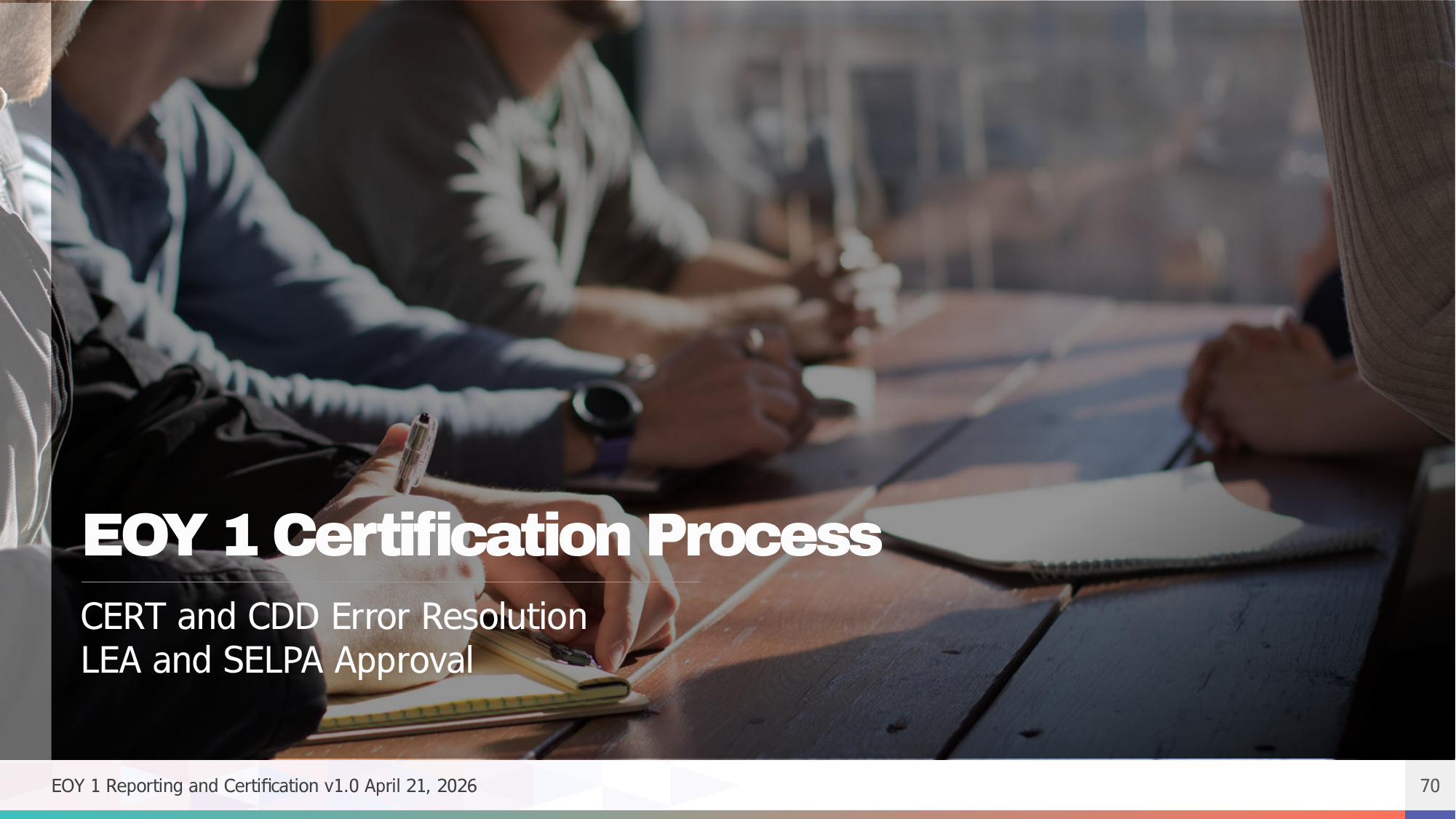

# EOY 1 Certification Process
CERT and CDD Error Resolution
LEA and SELPA Approval
EOY 1 Reporting and Certification v1.0 April 21, 2026
70